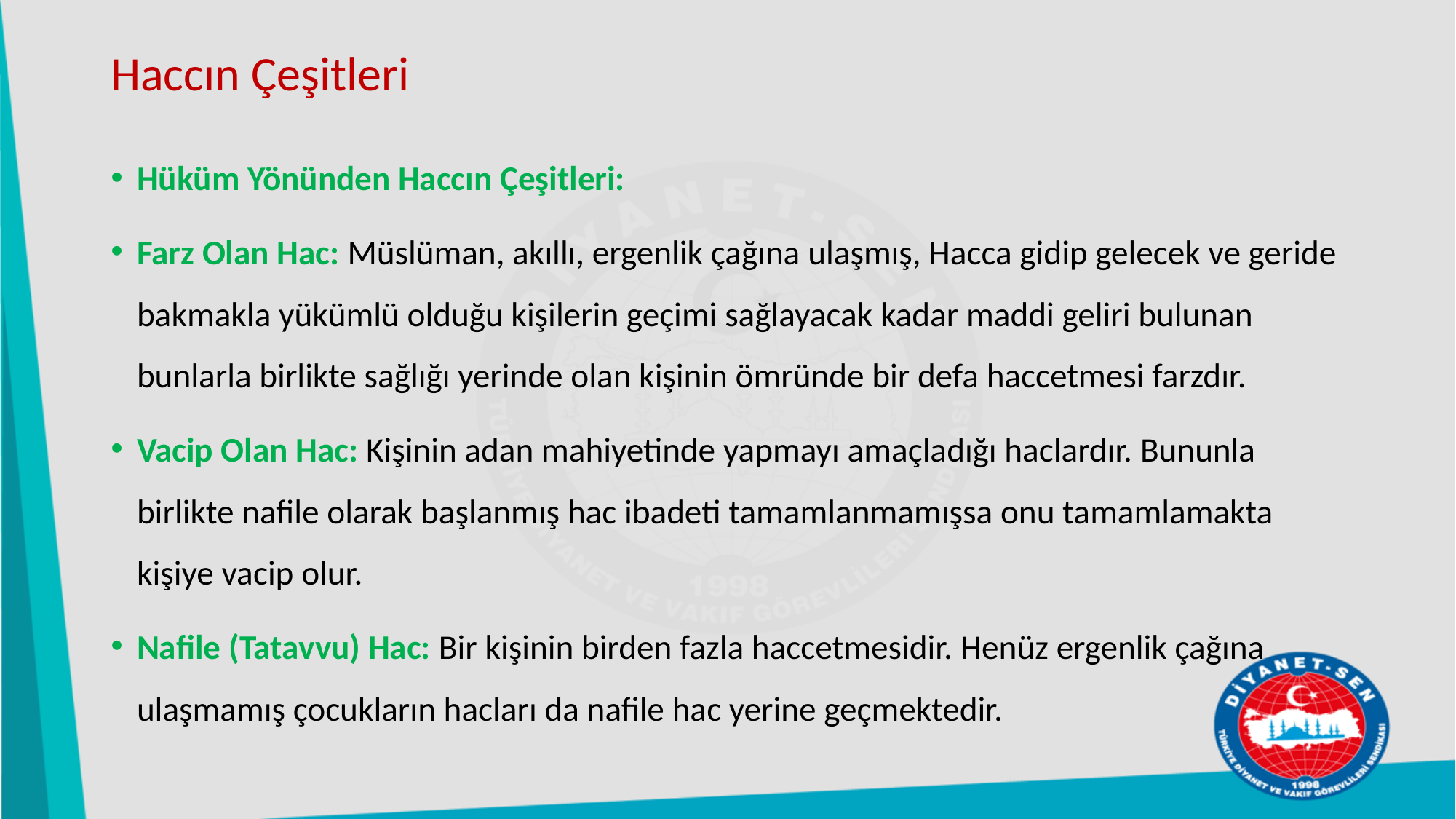

# Haccın Çeşitleri
Hüküm Yönünden Haccın Çeşitleri:
Farz Olan Hac: Müslüman, akıllı, ergenlik çağına ulaşmış, Hacca gidip gelecek ve geride bakmakla yükümlü olduğu kişilerin geçimi sağlayacak kadar maddi geliri bulunan bunlarla birlikte sağlığı yerinde olan kişinin ömründe bir defa haccetmesi farzdır.
Vacip Olan Hac: Kişinin adan mahiyetinde yapmayı amaçladığı haclardır. Bununla birlikte nafile olarak başlanmış hac ibadeti tamamlanmamışsa onu tamamlamakta kişiye vacip olur.
Nafile (Tatavvu) Hac: Bir kişinin birden fazla haccetmesidir. Henüz ergenlik çağına ulaşmamış çocukların hacları da nafile hac yerine geçmektedir.